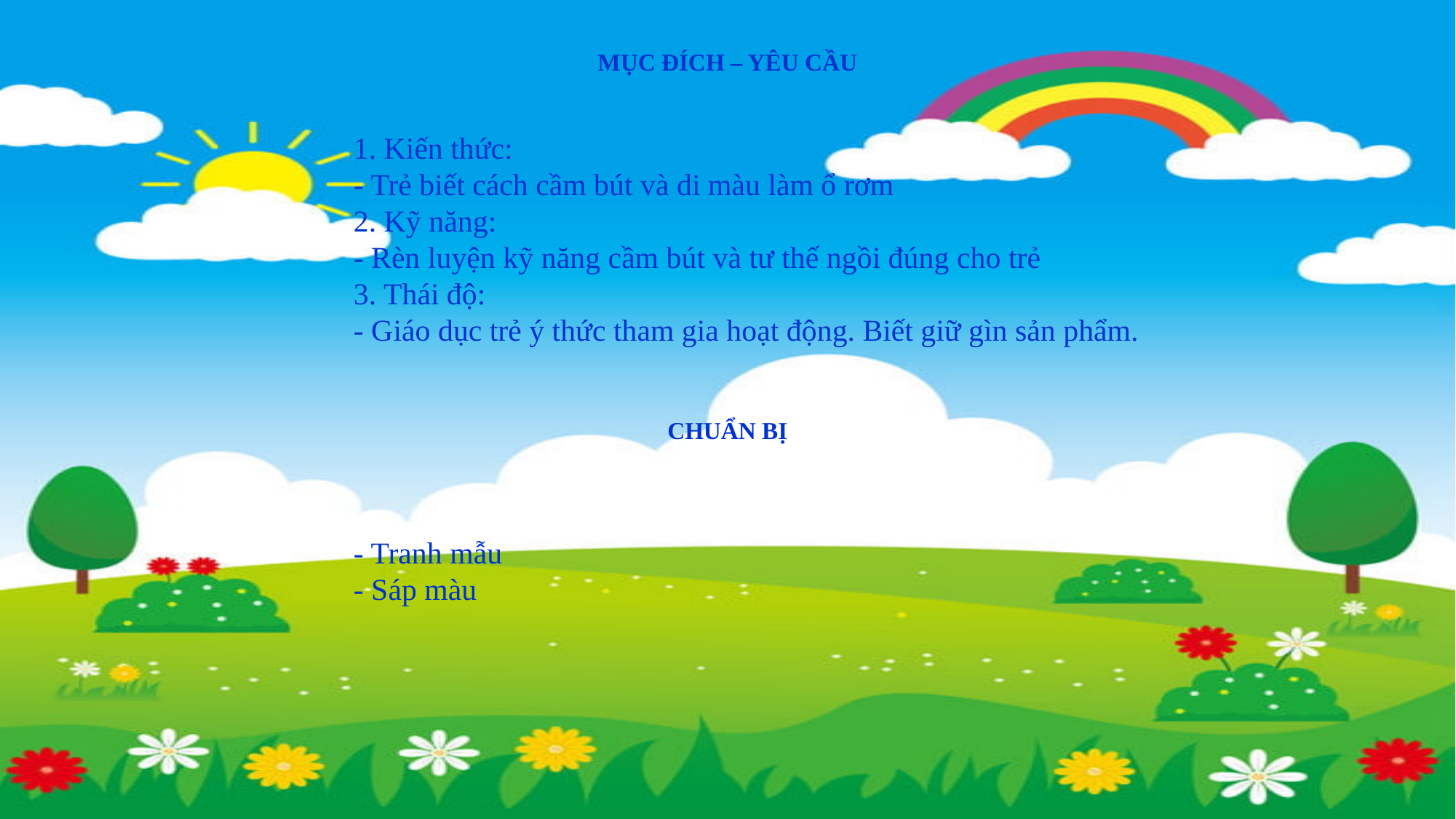

MỤC ĐÍCH – YÊU CẦU
1. Kiến thức:
- Trẻ biết cách cầm bút và di màu làm ổ rơm
2. Kỹ năng:
- Rèn luyện kỹ năng cầm bút và tư thế ngồi đúng cho trẻ
3. Thái độ:
- Giáo dục trẻ ý thức tham gia hoạt động. Biết giữ gìn sản phẩm.
CHUẨN BỊ

- Tranh mẫu
- Sáp màu